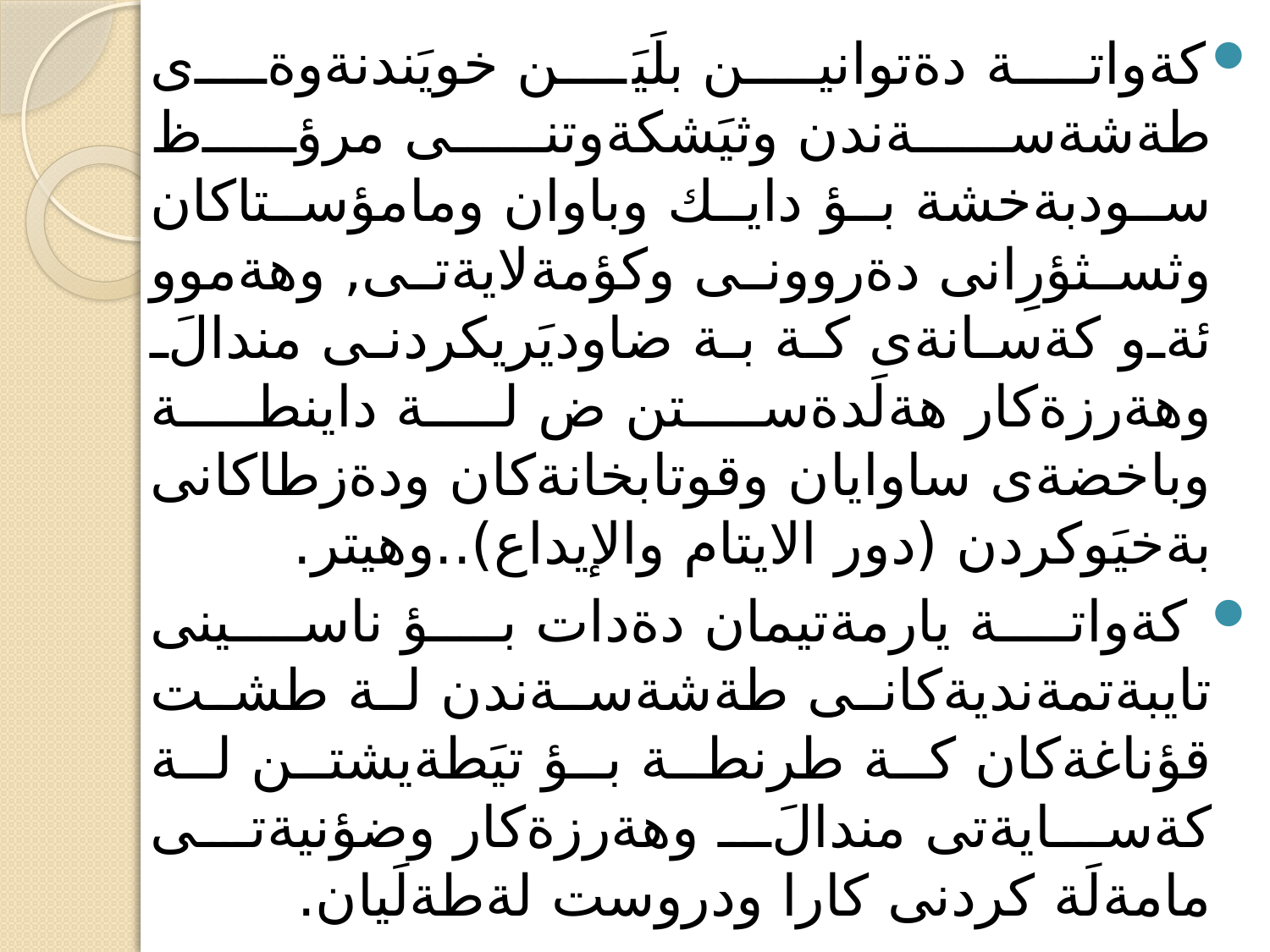

كةواتة دةتوانين بلَيَن خويَندنةوةى طةشةسةندن وثيَشكةوتنى مرؤظ سودبةخشة بؤ دايك وباوان ومامؤستاكان وثسثؤرِانى دةروونى وكؤمةلايةتى, وهةموو ئةو كةسانةى كة بة ضاوديَريكردنى مندالَ وهةرزةكار هةلَدةستن ض لة داينطة وباخضةى ساوايان وقوتابخانةكان ودةزطاكانى بةخيَوكردن (دور الايتام والإيداع)..وهيتر.
 كةواتة يارمةتيمان دةدات بؤ ناسينى تايبةتمةنديةكانى طةشةسةندن لة طشت قؤناغةكان كة طرنطة بؤ تيَطةيشتن لة كةسايةتى مندالَ وهةرزةكار وضؤنيةتى مامةلَة كردنى كارا ودروست لةطةلَيان.